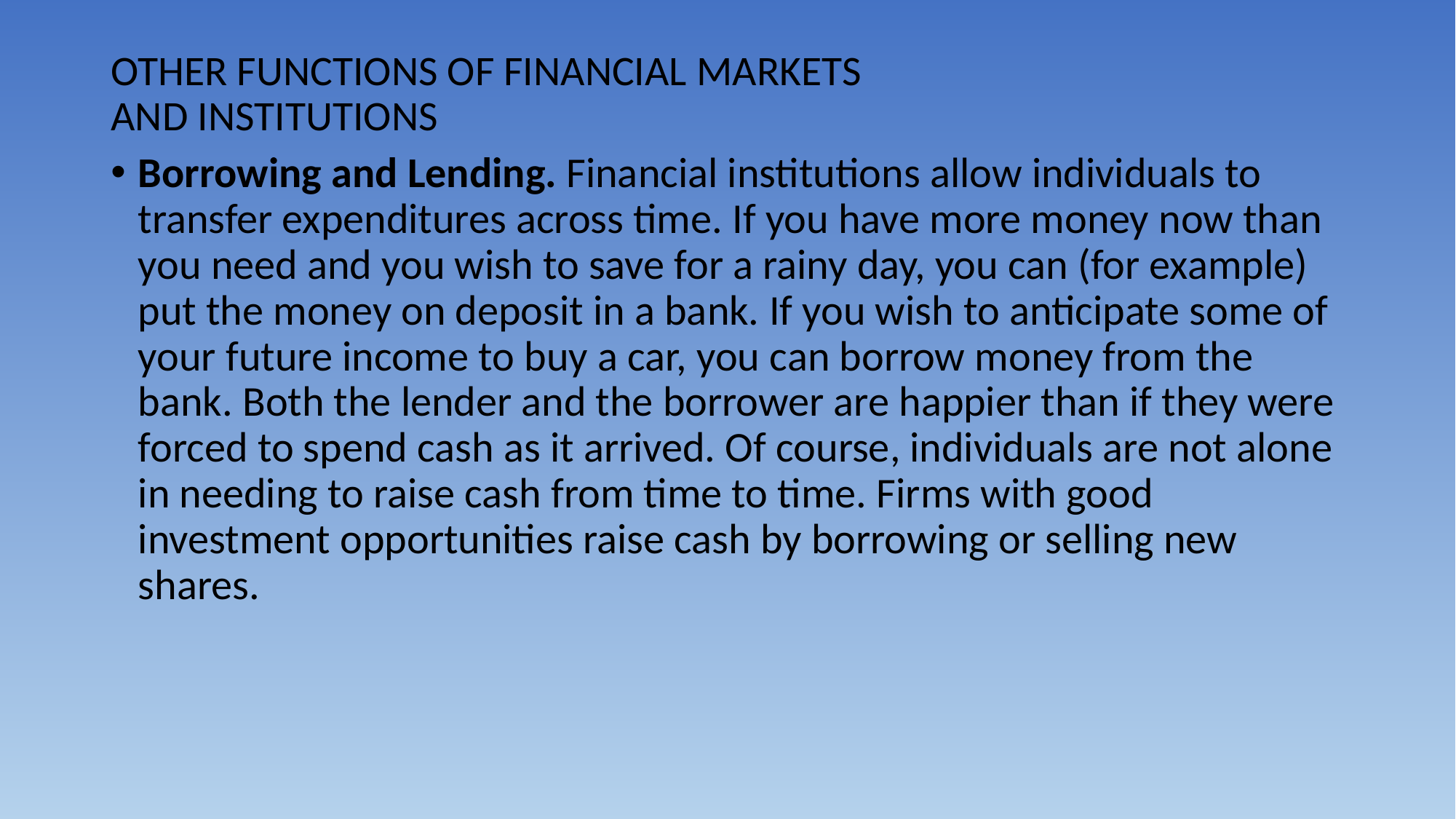

# OTHER FUNCTIONS OF FINANCIAL MARKETS AND INSTITUTIONS
Borrowing and Lending. Financial institutions allow individuals to transfer expenditures across time. If you have more money now than you need and you wish to save for a rainy day, you can (for example) put the money on deposit in a bank. If you wish to anticipate some of your future income to buy a car, you can borrow money from the bank. Both the lender and the borrower are happier than if they were forced to spend cash as it arrived. Of course, individuals are not alone in needing to raise cash from time to time. Firms with good investment opportunities raise cash by borrowing or selling new shares.